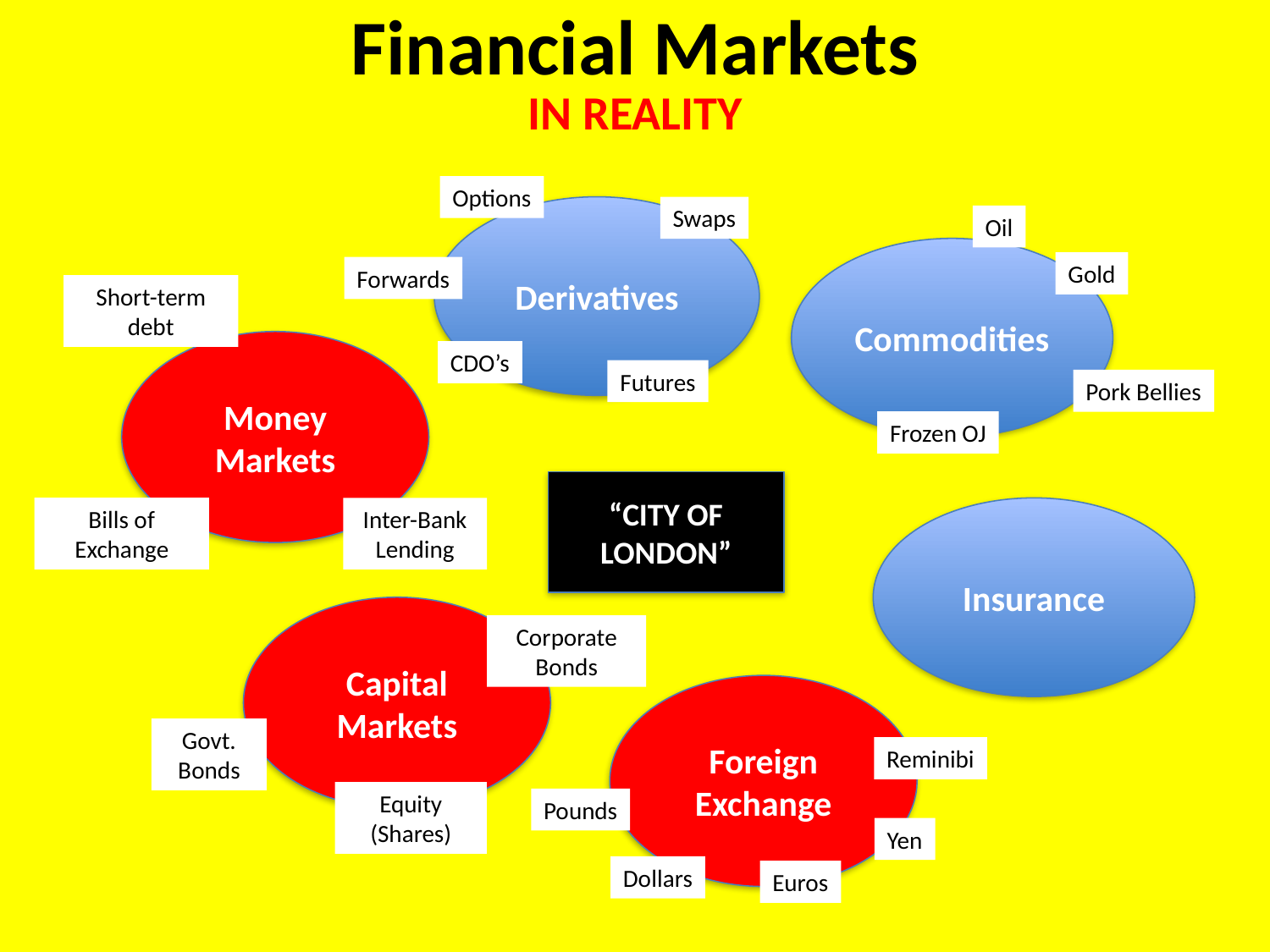

# Financial Markets IN REALITY
Options
Derivatives
Swaps
Oil
Commodities
Gold
Forwards
Short-term debt
Money Markets
CDO’s
Futures
Pork Bellies
Frozen OJ
“CITY OF LONDON”
Bills of Exchange
Inter-Bank Lending
Insurance
Capital Markets
Corporate Bonds
Foreign Exchange
Govt. Bonds
Reminibi
Equity (Shares)
Pounds
Yen
Dollars
Euros